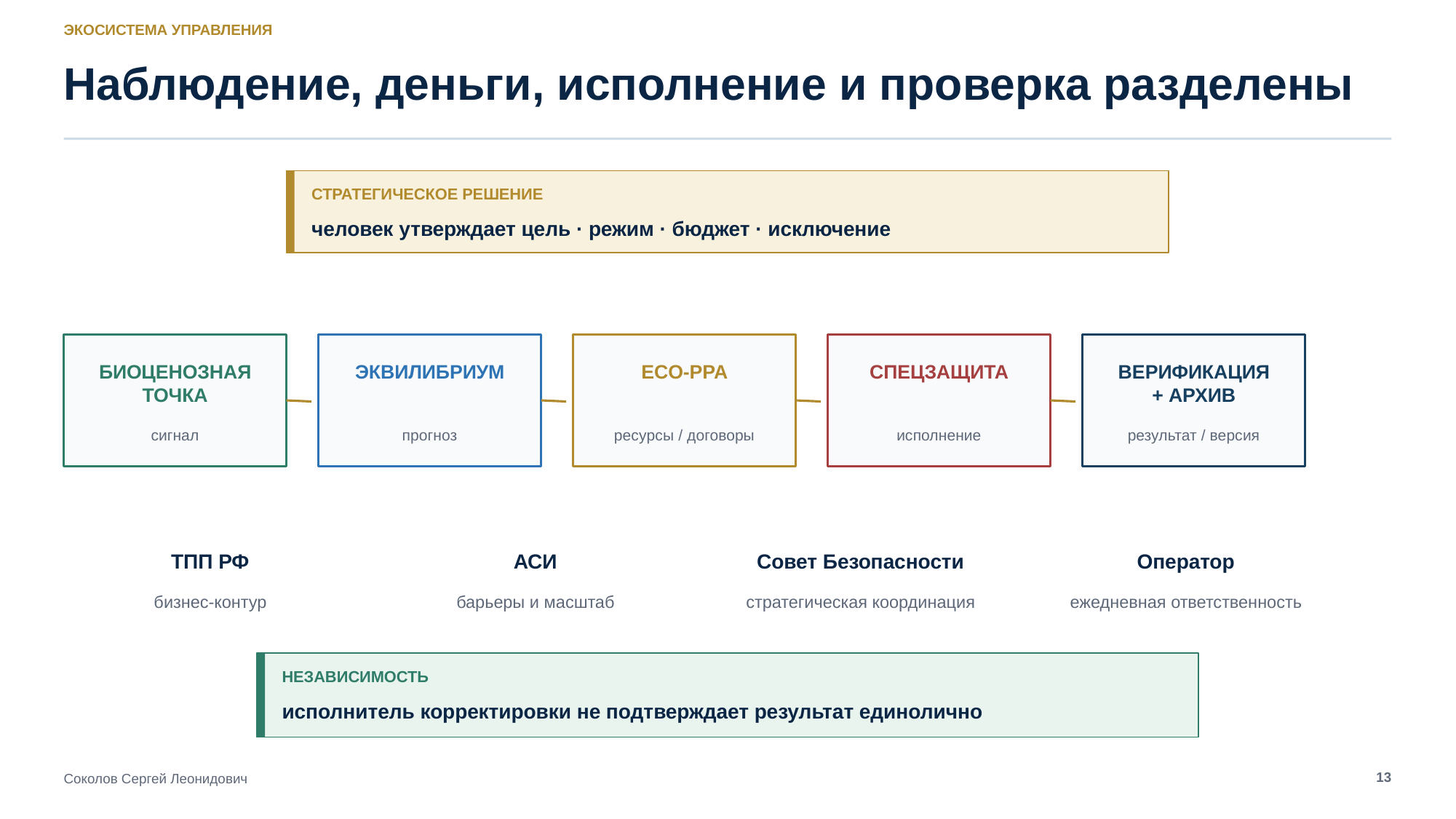

ЭКОСИСТЕМА УПРАВЛЕНИЯ
Наблюдение, деньги, исполнение и проверка разделены

СТРАТЕГИЧЕСКОЕ РЕШЕНИЕ
человек утверждает цель · режим · бюджет · исключение

БИОЦЕНОЗНАЯ
ТОЧКА
ЭКВИЛИБРИУМ
ECO‑PPA
СПЕЦЗАЩИТА
ВЕРИФИКАЦИЯ
+ АРХИВ

сигнал
прогноз
ресурсы / договоры
исполнение
результат / версия
ТПП РФ
АСИ
Совет Безопасности
Оператор
бизнес-контур
барьеры и масштаб
стратегическая координация
ежедневная ответственность

НЕЗАВИСИМОСТЬ
исполнитель корректировки не подтверждает результат единолично
13
Соколов Сергей Леонидович